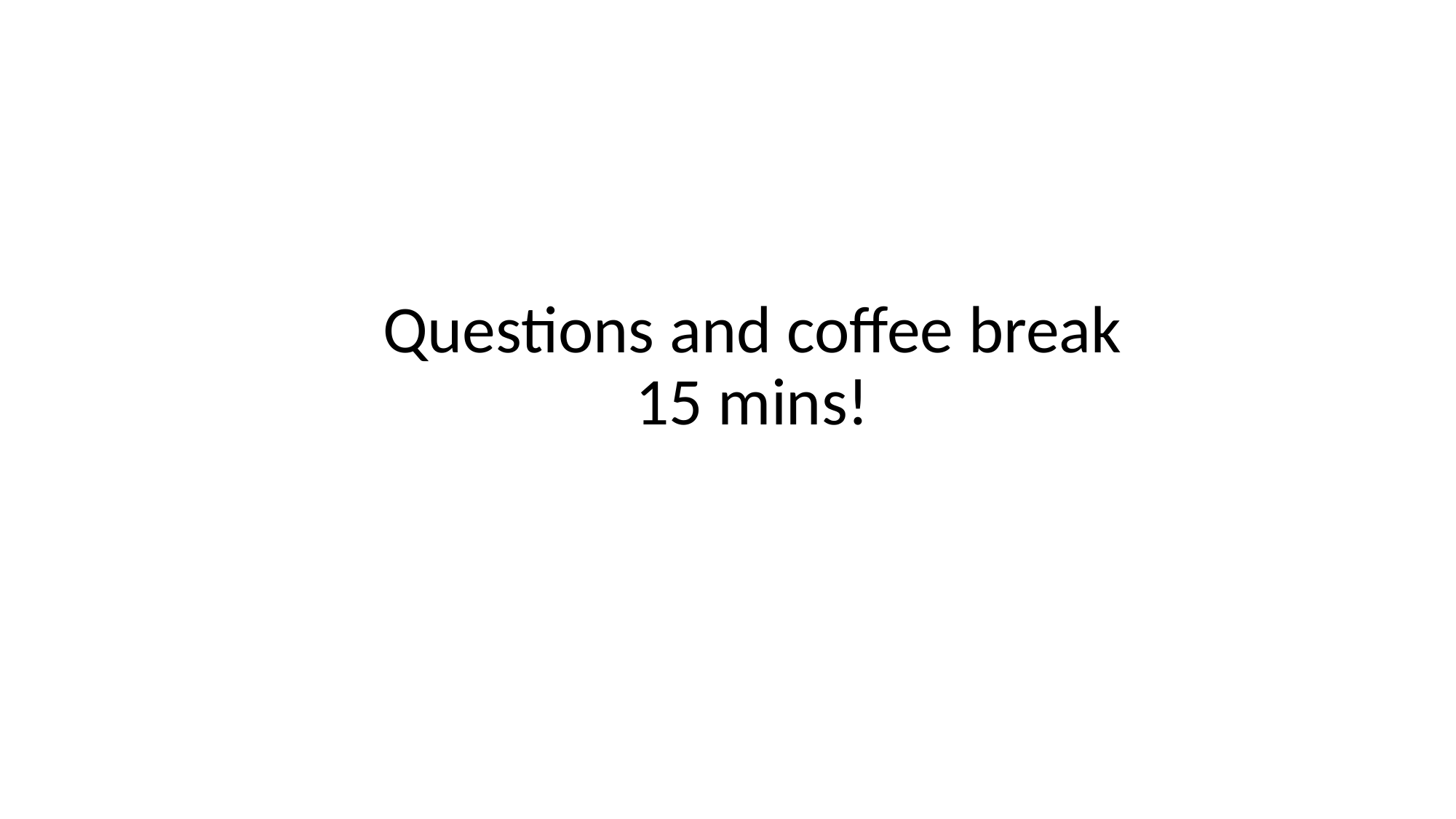

# Questions and coffee break 15 mins!